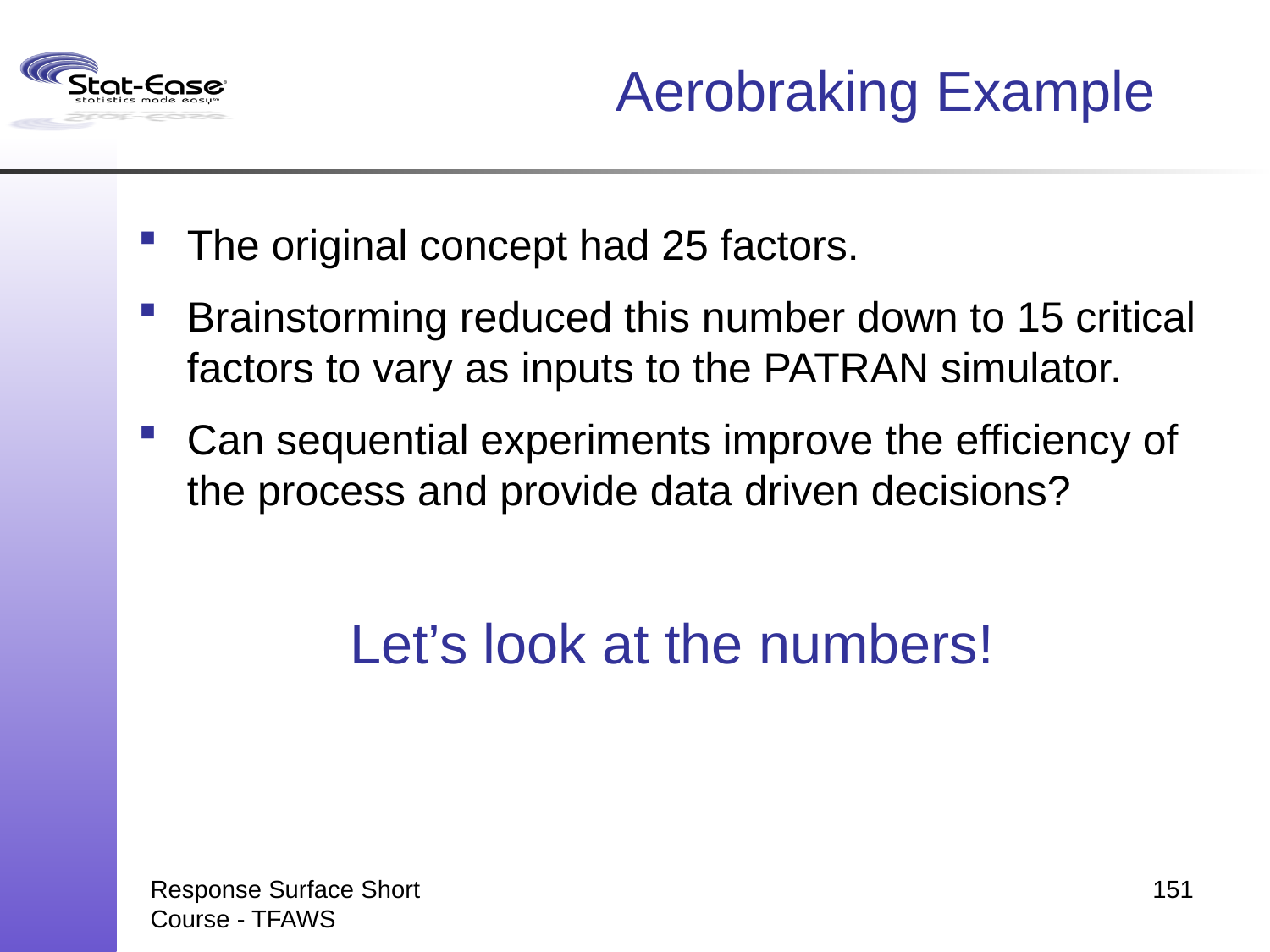

# Aerobraking Example
The original concept had 25 factors.
Brainstorming reduced this number down to 15 critical factors to vary as inputs to the PATRAN simulator.
Can sequential experiments improve the efficiency of the process and provide data driven decisions?

Let’s look at the numbers!

Response Surface Short Course - TFAWS
151